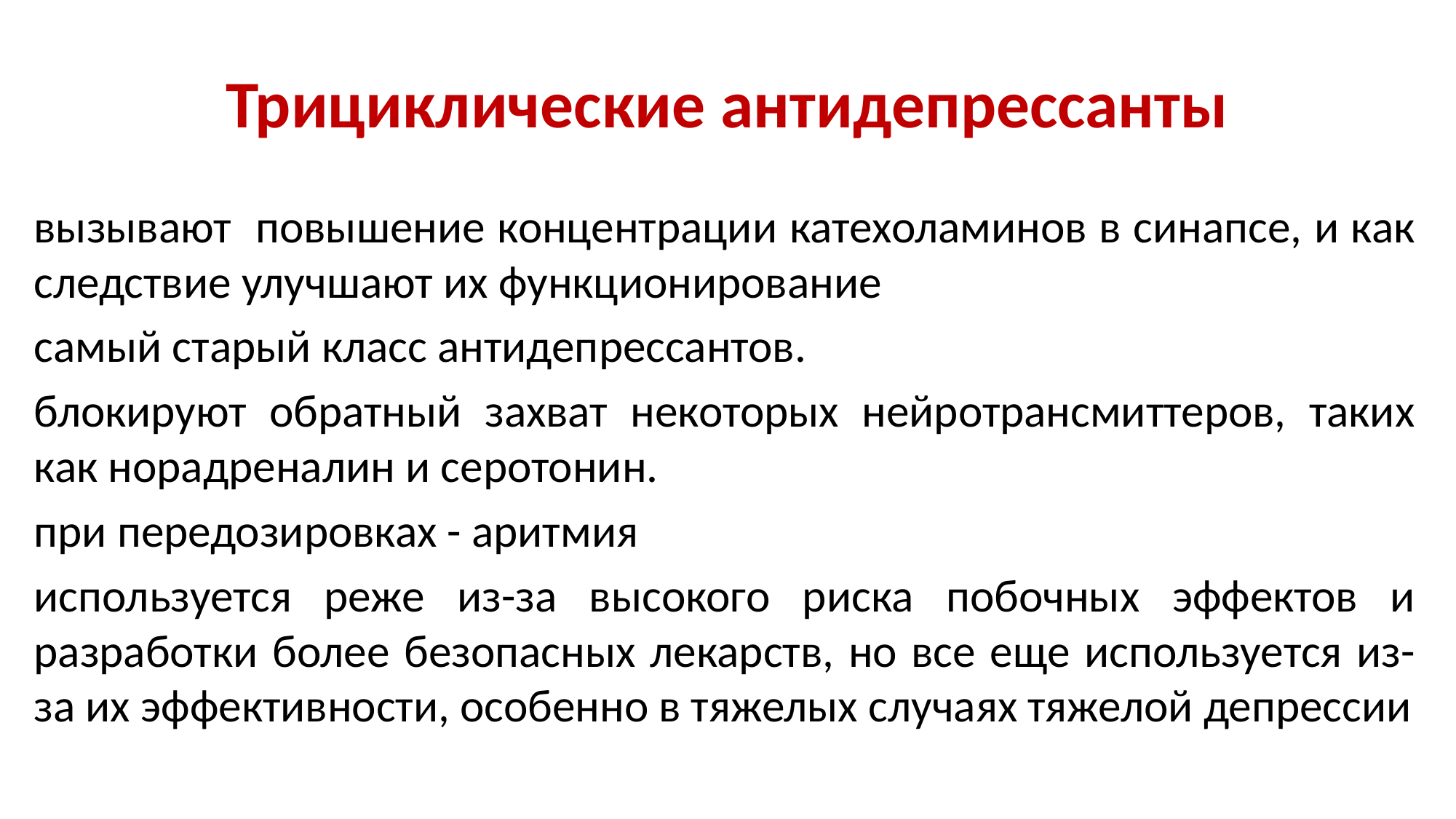

# Трициклические антидепрессанты
вызывают  повышение концентрации катехоламинов в синапсе, и как следствие улучшают их функционирование
самый старый класс антидепрессантов.
блокируют обратный захват некоторых нейротрансмиттеров, таких как норадреналин и серотонин.
при передозировках - аритмия
используется реже из-за высокого риска побочных эффектов и разработки более безопасных лекарств, но все еще используется из-за их эффективности, особенно в тяжелых случаях тяжелой депрессии